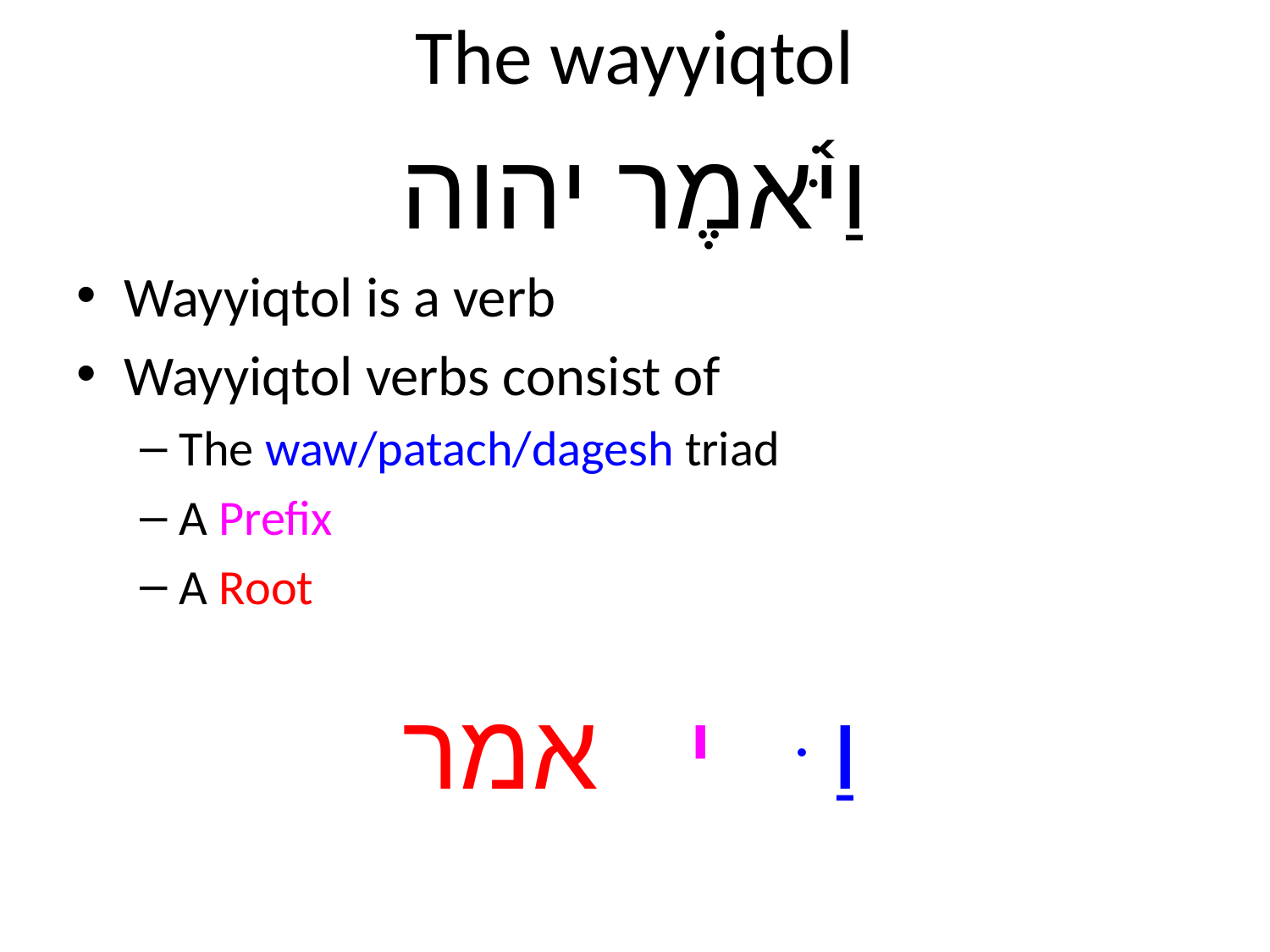

The wayyiqtol
וַיֹּ֫אמֶר יהוה
Wayyiqtol is a verb
Wayyiqtol verbs consist of
The waw/patach/dagesh triad
A Prefix
A Root
וַ ּ   י   אמר